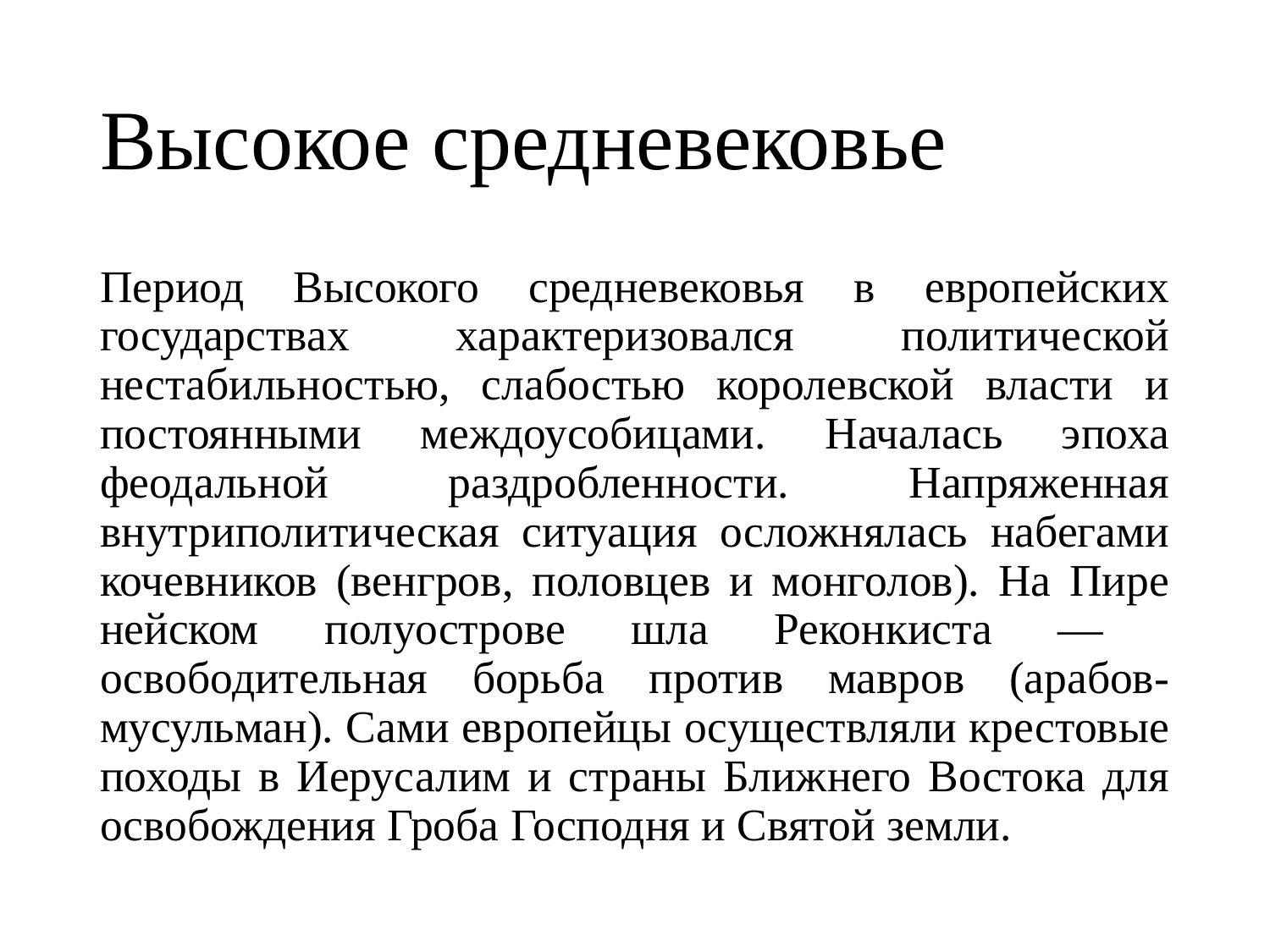

# Высокое средневековье

Период Высокого средневековья в европейских государствах характеризовался политической нестабильностью, слабостью королевской власти и постоянными междоусобицами. Началась эпоха феодальной раздробленности. Напряженная внутриполитическая ситуация осложнялась набегами кочевников (венгров, половцев и монголов). На Пире­нейском полуострове шла Реконкиста — ​освободительная борьба против мавров (арабов-­мусульман). Сами европейцы осуществляли крестовые походы в Иерусалим и страны Ближнего Востока для освобождения Гроба Господня и Святой земли.